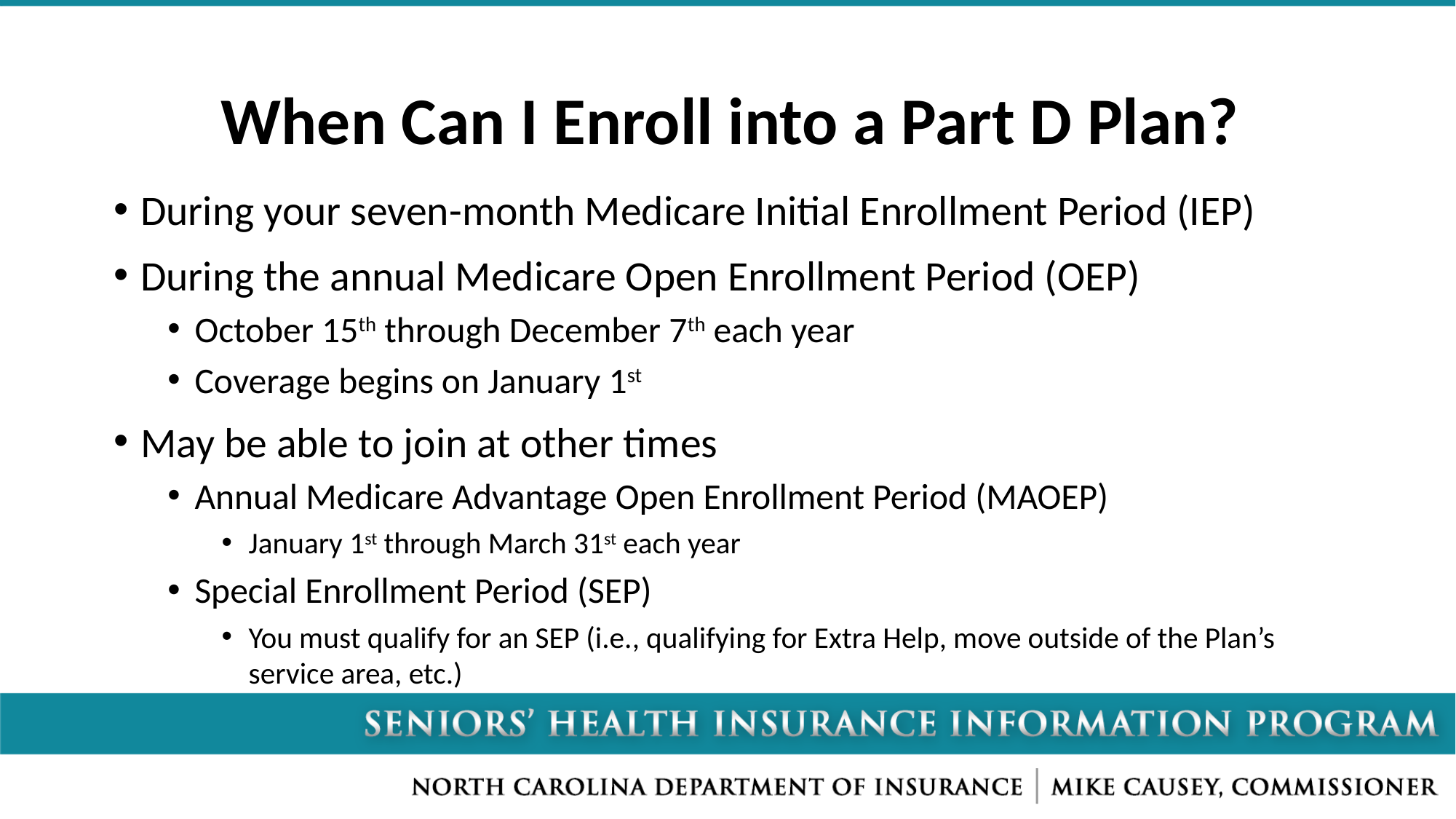

# When Can I Enroll into a Part D Plan?
During your seven-month Medicare Initial Enrollment Period (IEP)
During the annual Medicare Open Enrollment Period (OEP)
October 15th through December 7th each year
Coverage begins on January 1st
May be able to join at other times
Annual Medicare Advantage Open Enrollment Period (MAOEP)
January 1st through March 31st each year
Special Enrollment Period (SEP)
You must qualify for an SEP (i.e., qualifying for Extra Help, move outside of the Plan’s service area, etc.)